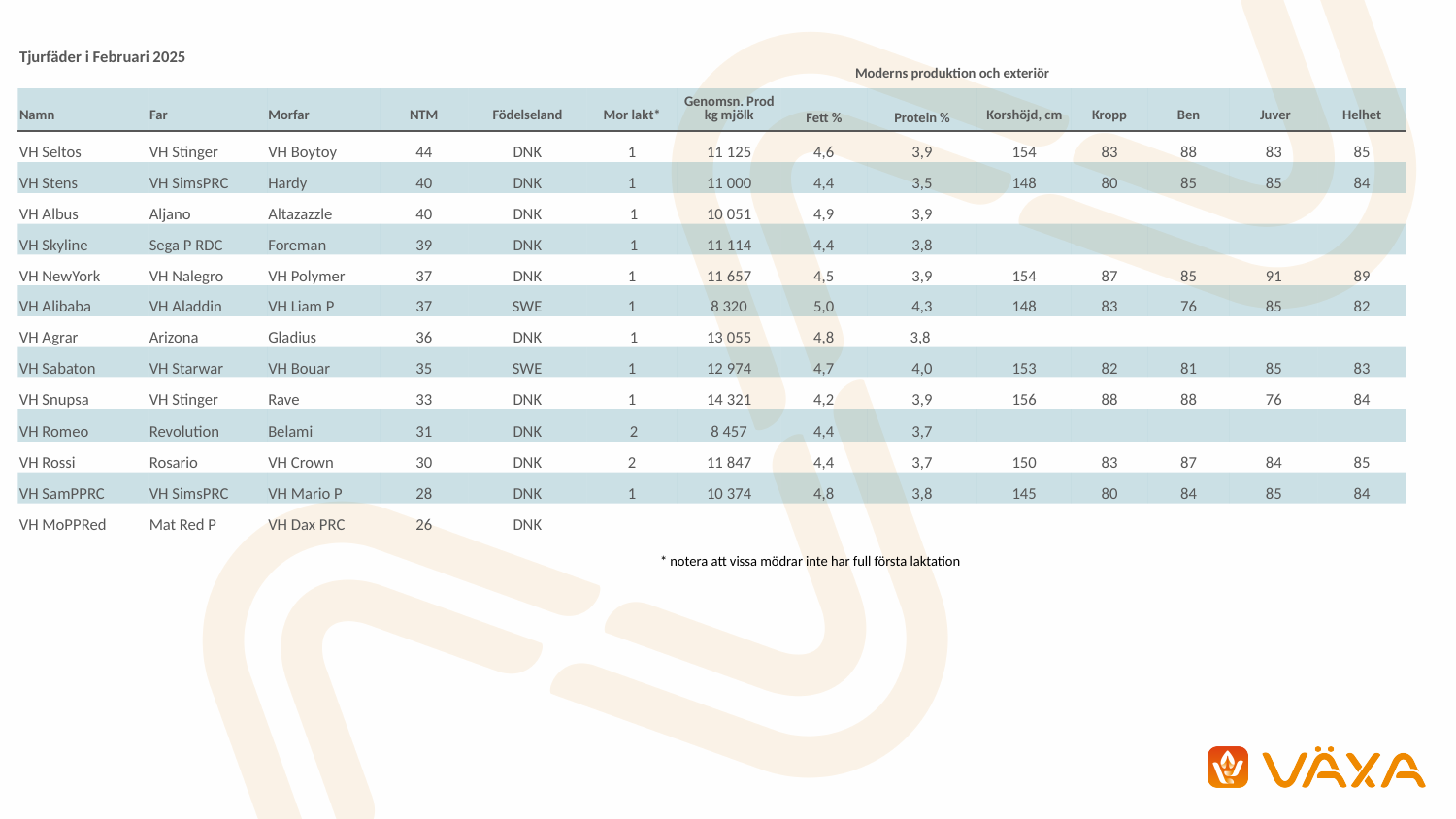

| Tjurfäder i Februari 2025 |  |  |  |  | Moderns produktion och exteriör |  |  |  |  |  |  |  |  |
| --- | --- | --- | --- | --- | --- | --- | --- | --- | --- | --- | --- | --- | --- |
| Namn | Far | Morfar | NTM | Födelseland | Mor lakt\* | Genomsn. Prod kg mjölk | Fett % | Protein % | Korshöjd, cm | Kropp | Ben | Juver | Helhet |
| VH Seltos | VH Stinger | VH Boytoy | 44 | DNK | 1 | 11 125 | 4,6 | 3,9 | 154 | 83 | 88 | 83 | 85 |
| VH Stens | VH SimsPRC | Hardy | 40 | DNK | 1 | 11 000 | 4,4 | 3,5 | 148 | 80 | 85 | 85 | 84 |
| VH Albus | Aljano | Altazazzle | 40 | DNK | 1 | 10 051 | 4,9 | 3,9 |  |  |  |  |  |
| VH Skyline | Sega P RDC | Foreman | 39 | DNK | 1 | 11 114 | 4,4 | 3,8 |  |  |  |  |  |
| VH NewYork | VH Nalegro | VH Polymer | 37 | DNK | 1 | 11 657 | 4,5 | 3,9 | 154 | 87 | 85 | 91 | 89 |
| VH Alibaba | VH Aladdin | VH Liam P | 37 | SWE | 1 | 8 320 | 5,0 | 4,3 | 148 | 83 | 76 | 85 | 82 |
| VH Agrar | Arizona | Gladius | 36 | DNK | 1 | 13 055 | 4,8 | 3,8 |  |  |  |  |  |
| VH Sabaton | VH Starwar | VH Bouar | 35 | SWE | 1 | 12 974 | 4,7 | 4,0 | 153 | 82 | 81 | 85 | 83 |
| VH Snupsa | VH Stinger | Rave | 33 | DNK | 1 | 14 321 | 4,2 | 3,9 | 156 | 88 | 88 | 76 | 84 |
| VH Romeo | Revolution | Belami | 31 | DNK | 2 | 8 457 | 4,4 | 3,7 |  |  |  |  |  |
| VH Rossi | Rosario | VH Crown | 30 | DNK | 2 | 11 847 | 4,4 | 3,7 | 150 | 83 | 87 | 84 | 85 |
| VH SamPPRC | VH SimsPRC | VH Mario P | 28 | DNK | 1 | 10 374 | 4,8 | 3,8 | 145 | 80 | 84 | 85 | 84 |
| VH MoPPRed | Mat Red P | VH Dax PRC | 26 | DNK |  |  |  |  |  |  |  |  |  |
| \* notera att vissa mödrar inte har full första laktation |
| --- |